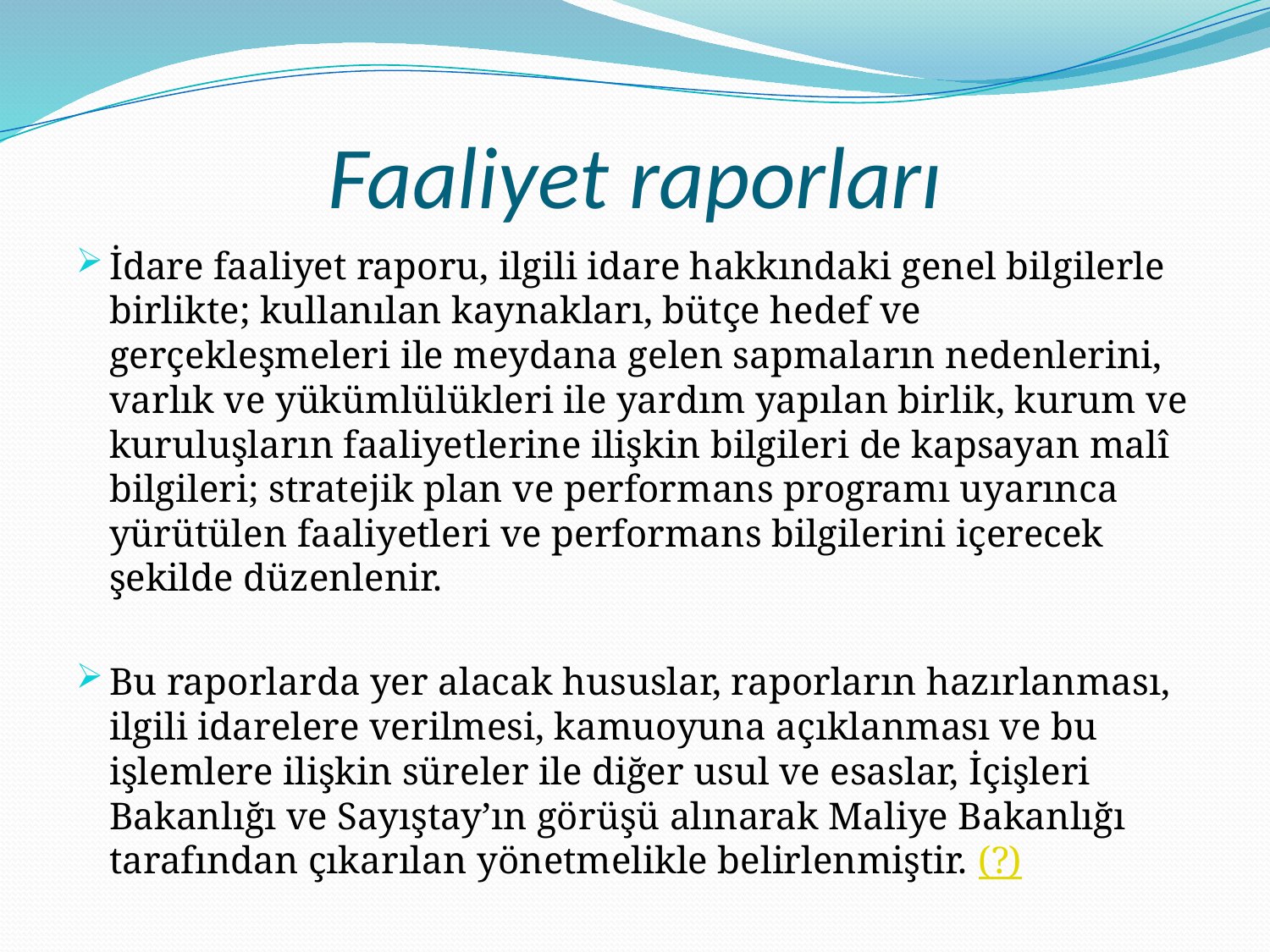

# Faaliyet raporları
İdare faaliyet raporu, ilgili idare hakkındaki genel bilgilerle birlikte; kullanılan kaynakları, bütçe hedef ve gerçekleşmeleri ile meydana gelen sapmaların nedenlerini, varlık ve yükümlülükleri ile yardım yapılan birlik, kurum ve kuruluşların faaliyetlerine ilişkin bilgileri de kapsayan malî bilgileri; stratejik plan ve performans programı uyarınca yürütülen faaliyetleri ve performans bilgilerini içerecek şekilde düzenlenir.

Bu raporlarda yer alacak hususlar, raporların hazırlanması, ilgili idarelere verilmesi, kamuoyuna açıklanması ve bu işlemlere ilişkin süreler ile diğer usul ve esaslar, İçişleri Bakanlığı ve Sayıştay’ın görüşü alınarak Maliye Bakanlığı tarafından çıkarılan yönetmelikle belirlenmiştir. (?)